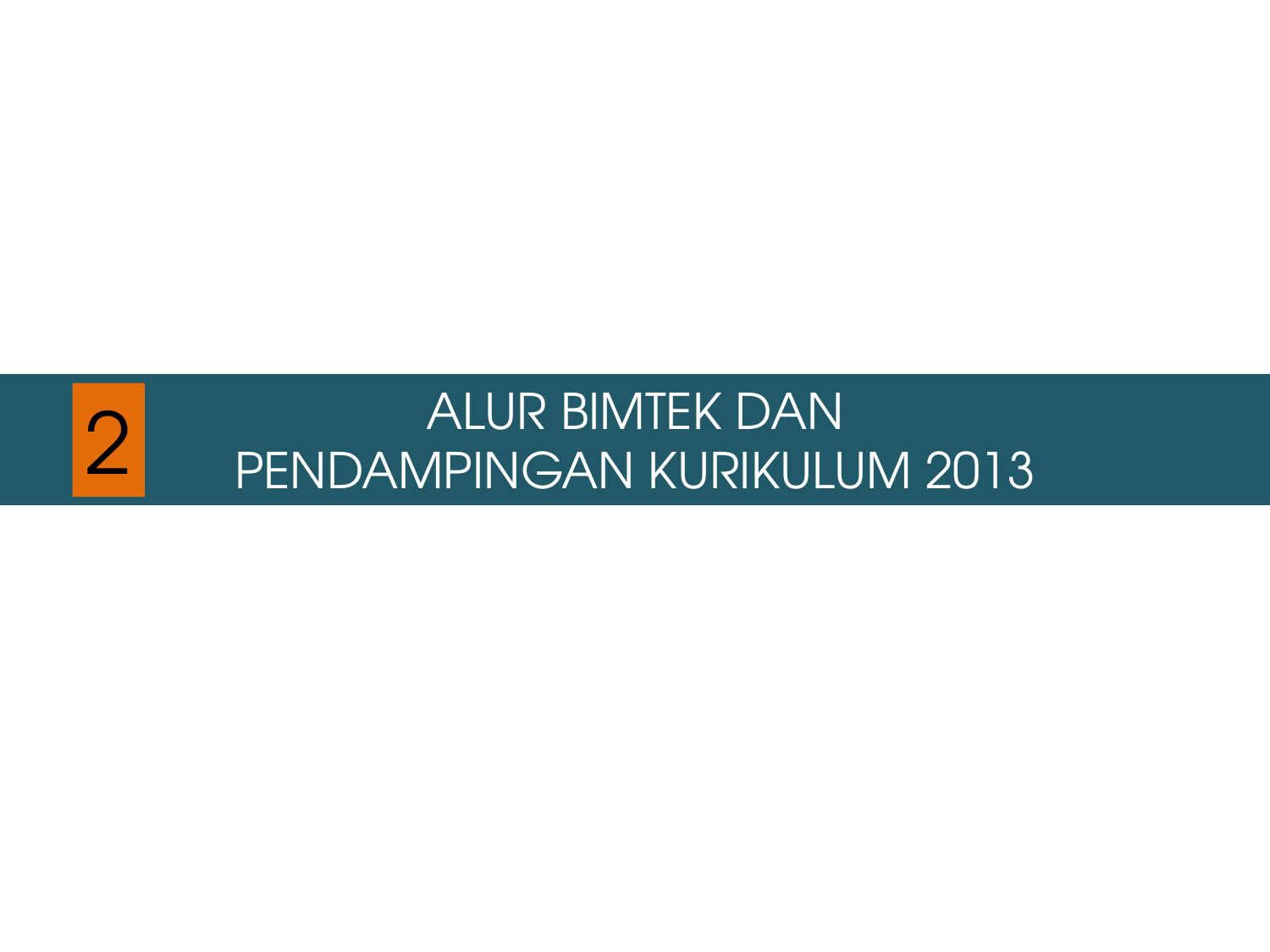

ALUR BIMTEK DAN
PENDAMPINGAN KURIKULUM 2013
2